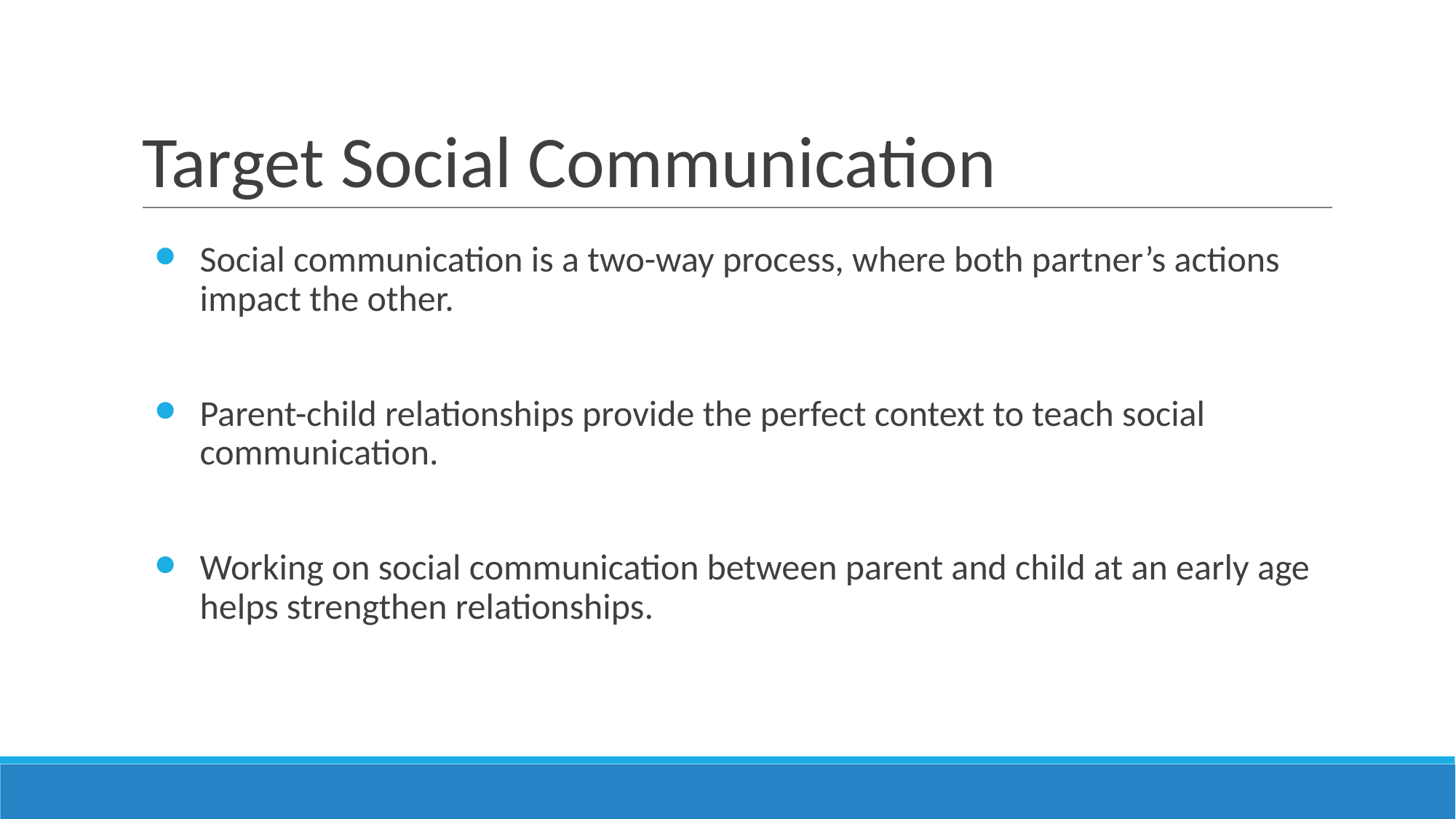

# Target Social Communication
Social communication is a two-way process, where both partner’s actions impact the other.

Parent-child relationships provide the perfect context to teach social communication.

Working on social communication between parent and child at an early age helps strengthen relationships.